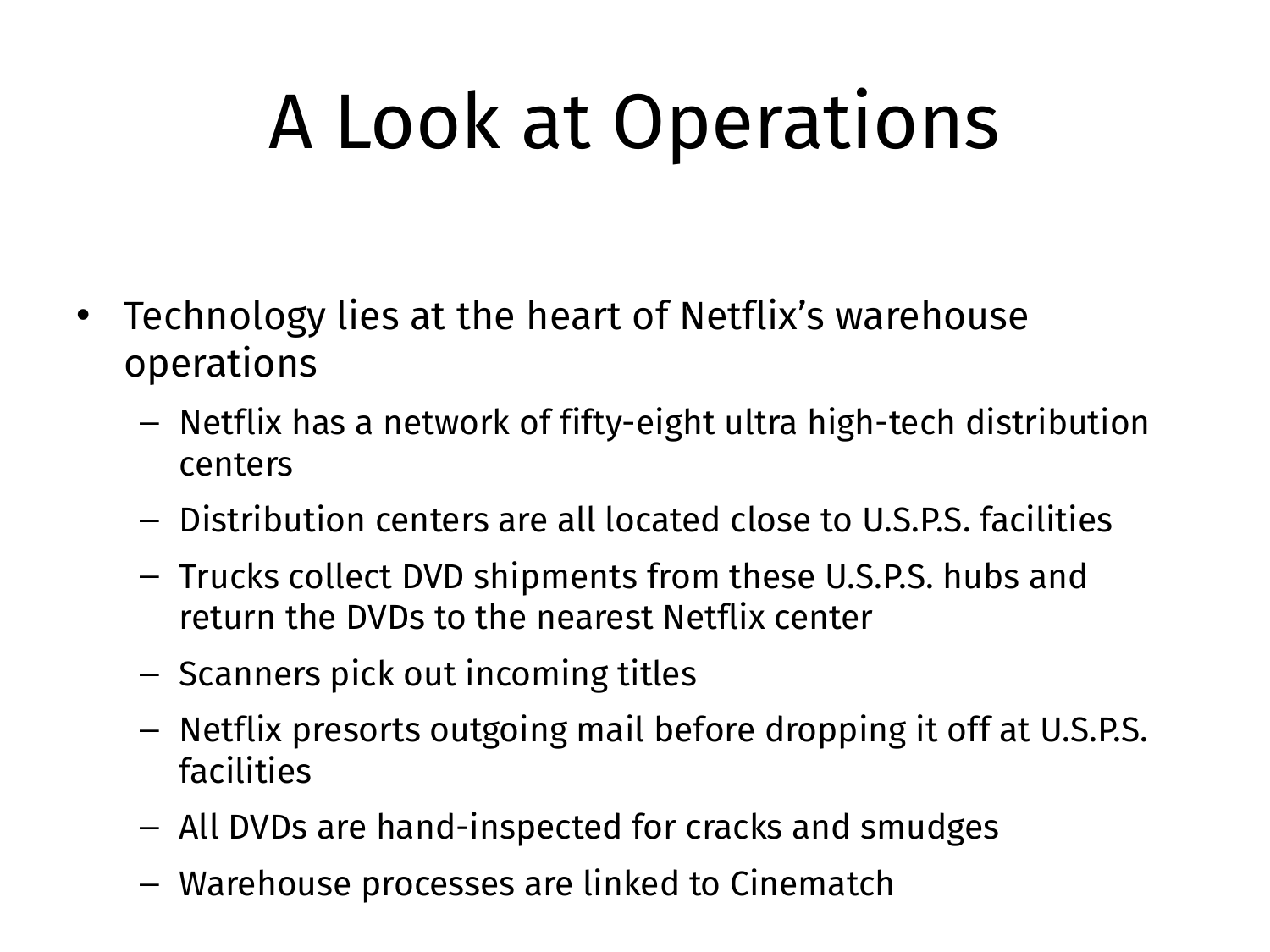

# A Look at Operations
Technology lies at the heart of Netflix’s warehouse operations
Netflix has a network of fifty-eight ultra high-tech distribution centers
Distribution centers are all located close to U.S.P.S. facilities
Trucks collect DVD shipments from these U.S.P.S. hubs and return the DVDs to the nearest Netflix center
Scanners pick out incoming titles
Netflix presorts outgoing mail before dropping it off at U.S.P.S. facilities
All DVDs are hand-inspected for cracks and smudges
Warehouse processes are linked to Cinematch
4-19